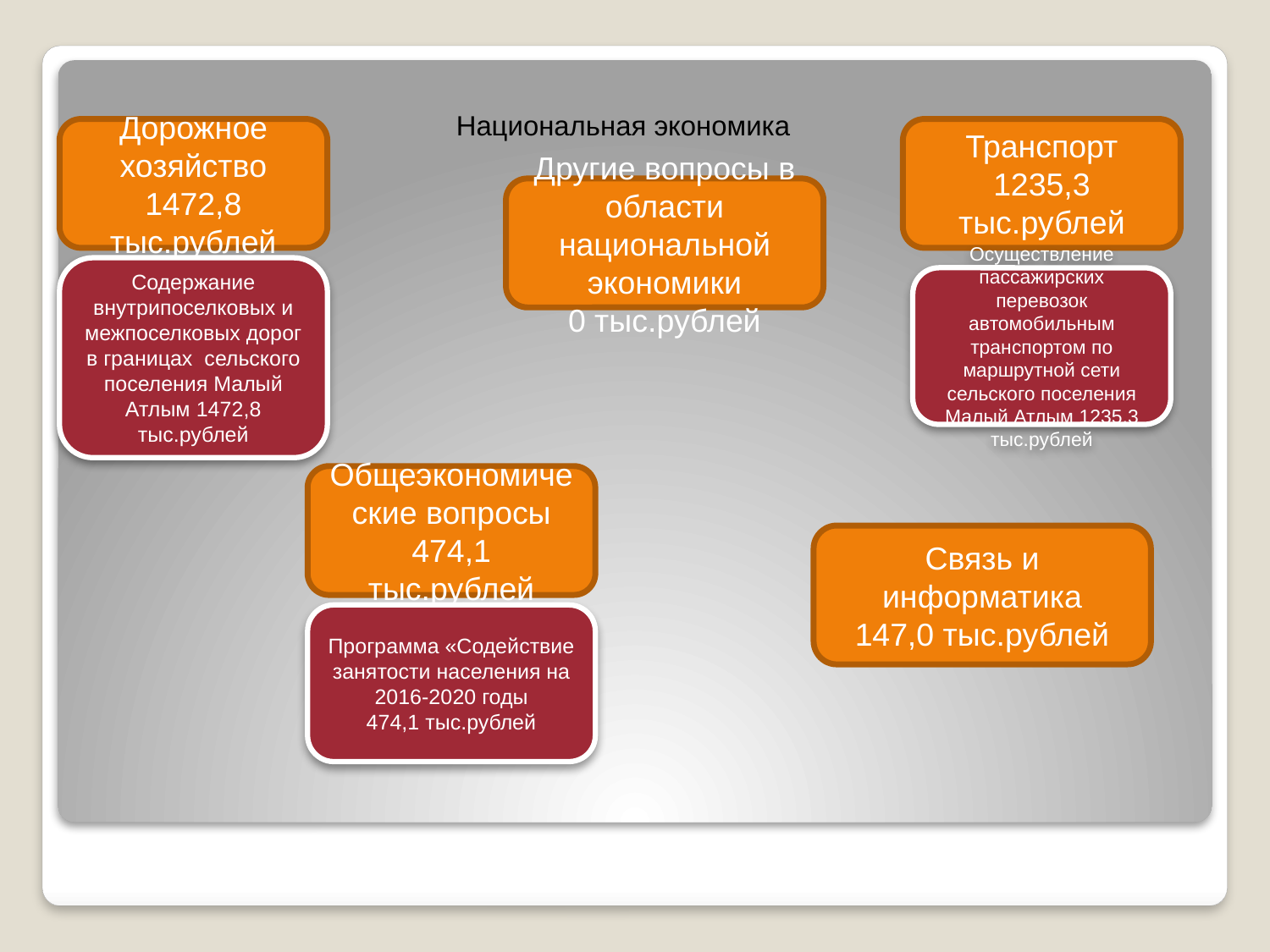

# Национальная экономика
Дорожное хозяйство
1472,8 тыс.рублей
Транспорт
1235,3 тыс.рублей
Другие вопросы в области национальной экономики
0 тыс.рублей
Содержание внутрипоселковых и межпоселковых дорог в границах  сельского поселения Малый Атлым 1472,8 тыс.рублей
Осуществление пассажирских перевозок автомобильным транспортом по маршрутной сети сельского поселения Малый Атлым 1235,3 тыс.рублей
Общеэкономические вопросы
474,1 тыс.рублей
Связь и информатика
147,0 тыс.рублей
Программа «Содействие занятости населения на 2016-2020 годы
474,1 тыс.рублей